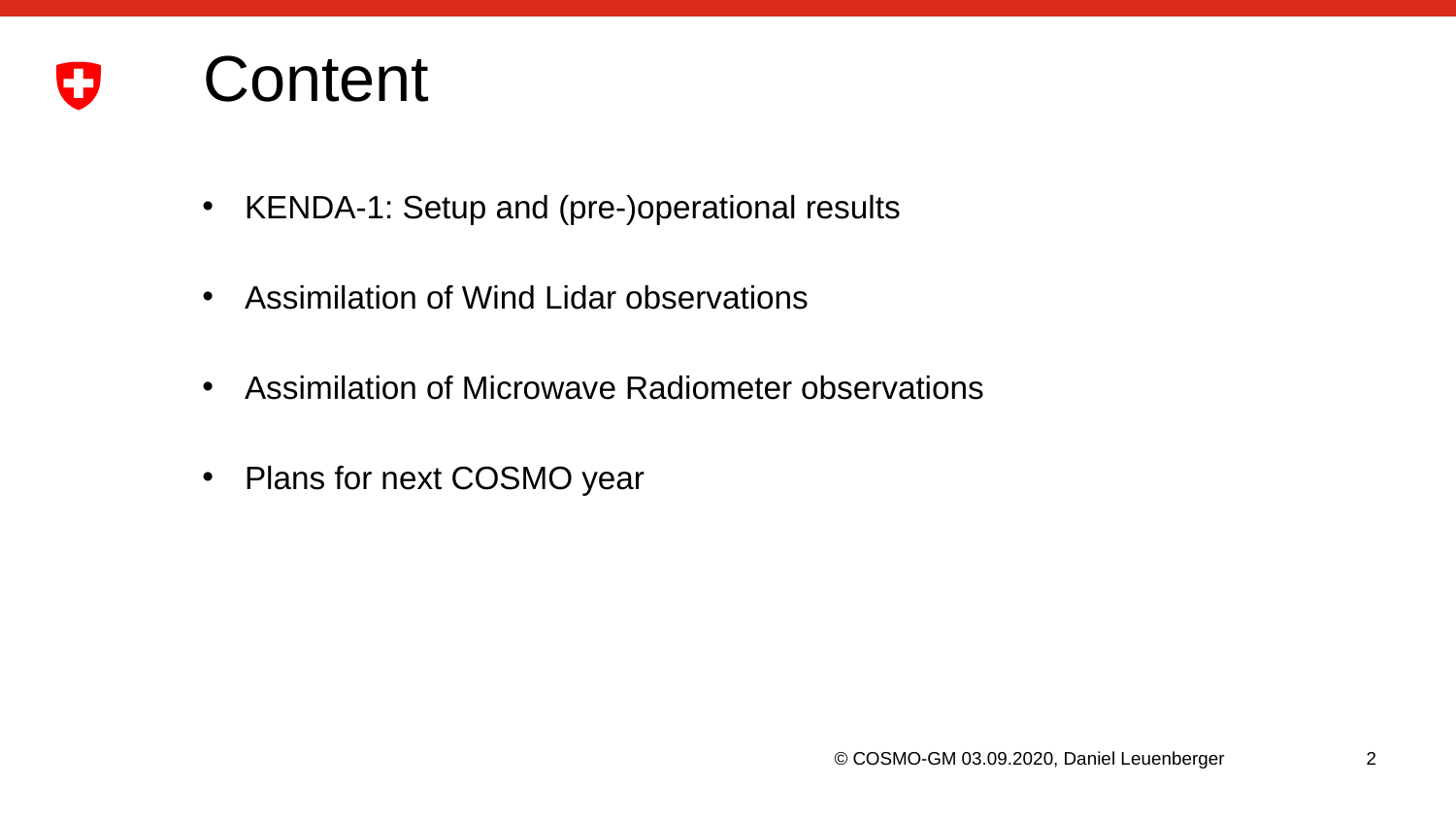

# Content
KENDA-1: Setup and (pre-)operational results

Assimilation of Wind Lidar observations

Assimilation of Microwave Radiometer observations

Plans for next COSMO year